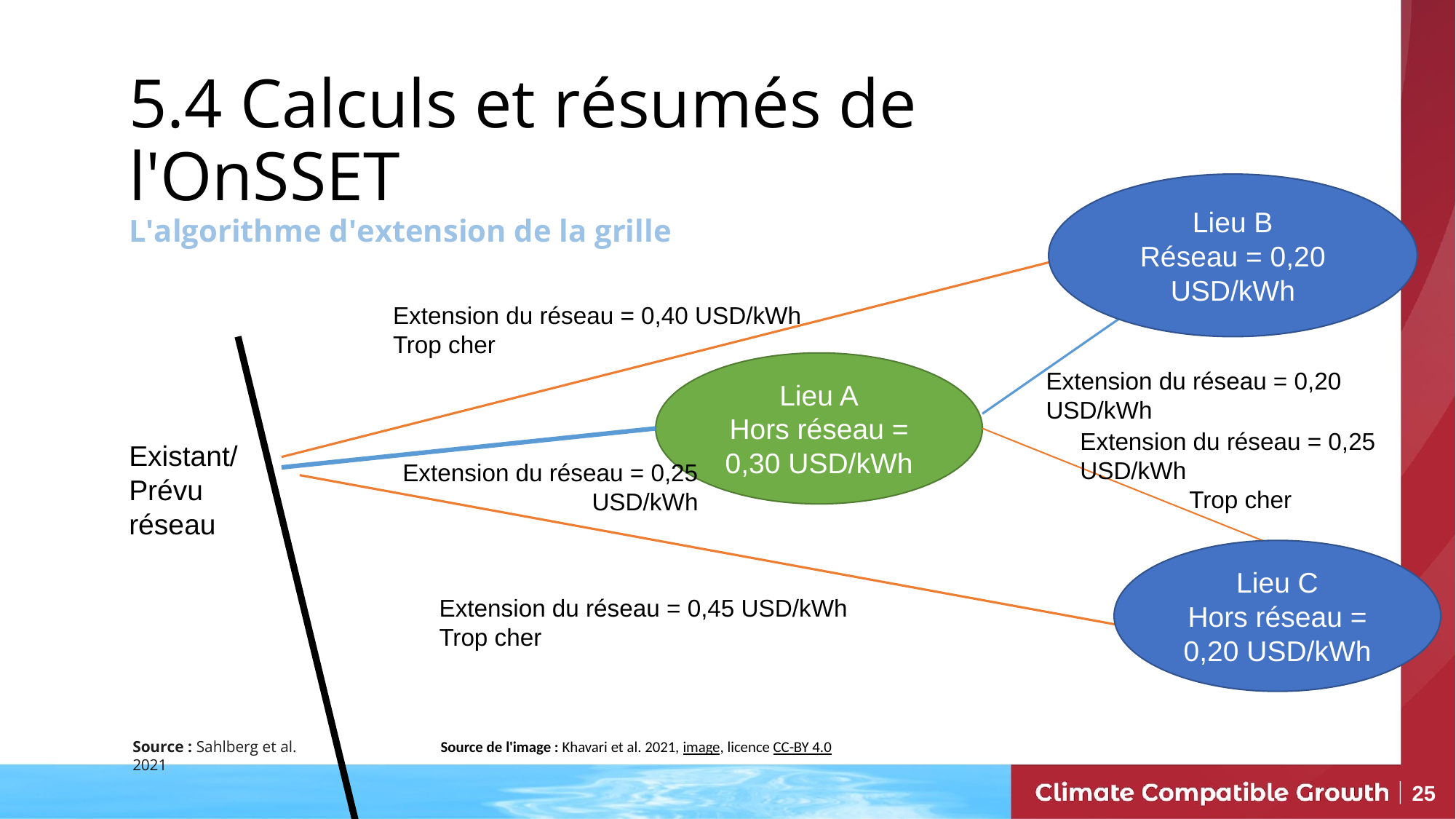

5.4 Calculs et résumés de l'OnSSET
Lieu B
Réseau = 0,20 USD/kWh
L'algorithme d'extension de la grille
Extension du réseau = 0,40 USD/kWh
Trop cher
Lieu A
Hors réseau = 0,30 USD/kWh
Extension du réseau = 0,20 USD/kWh
Extension du réseau = 0,25 USD/kWh
	Trop cher
Existant/
Prévu
réseau
Extension du réseau = 0,25 USD/kWh
Lieu C
Hors réseau = 0,20 USD/kWh
Extension du réseau = 0,45 USD/kWh
Trop cher

Source de l'image : Khavari et al. 2021, image, licence CC-BY 4.0
Source : Sahlberg et al. 2021